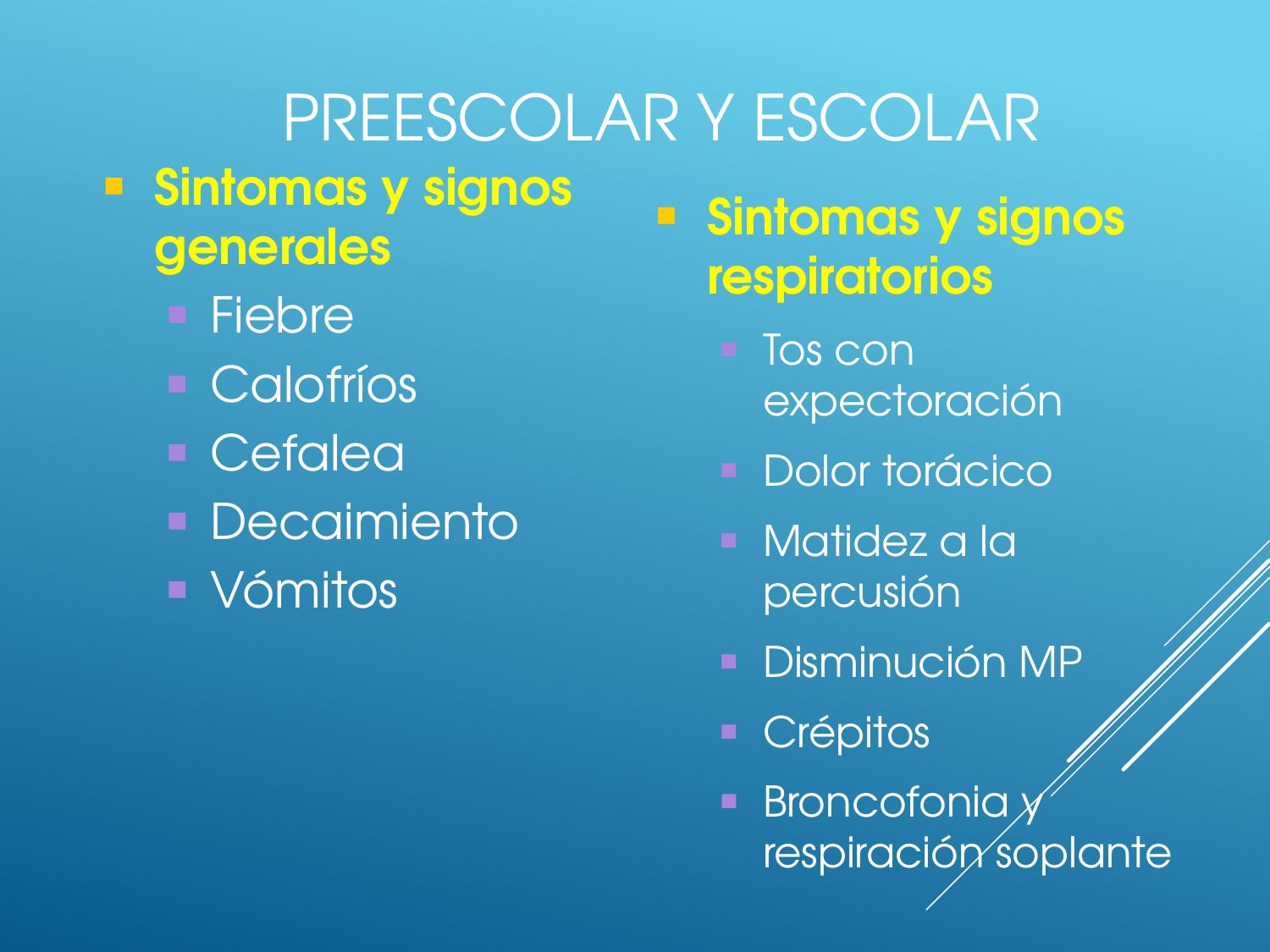

# Preescolar y Escolar
Sintomas y signos  generales
Fiebre
Calofríos
Cefalea
Decaimiento
Vómitos
Sintomas y signos  respiratorios
Tos con expectoración
Dolor torácico
Matidez a la percusión
Disminución MP
Crépitos
Broncofonia y  respiración soplante